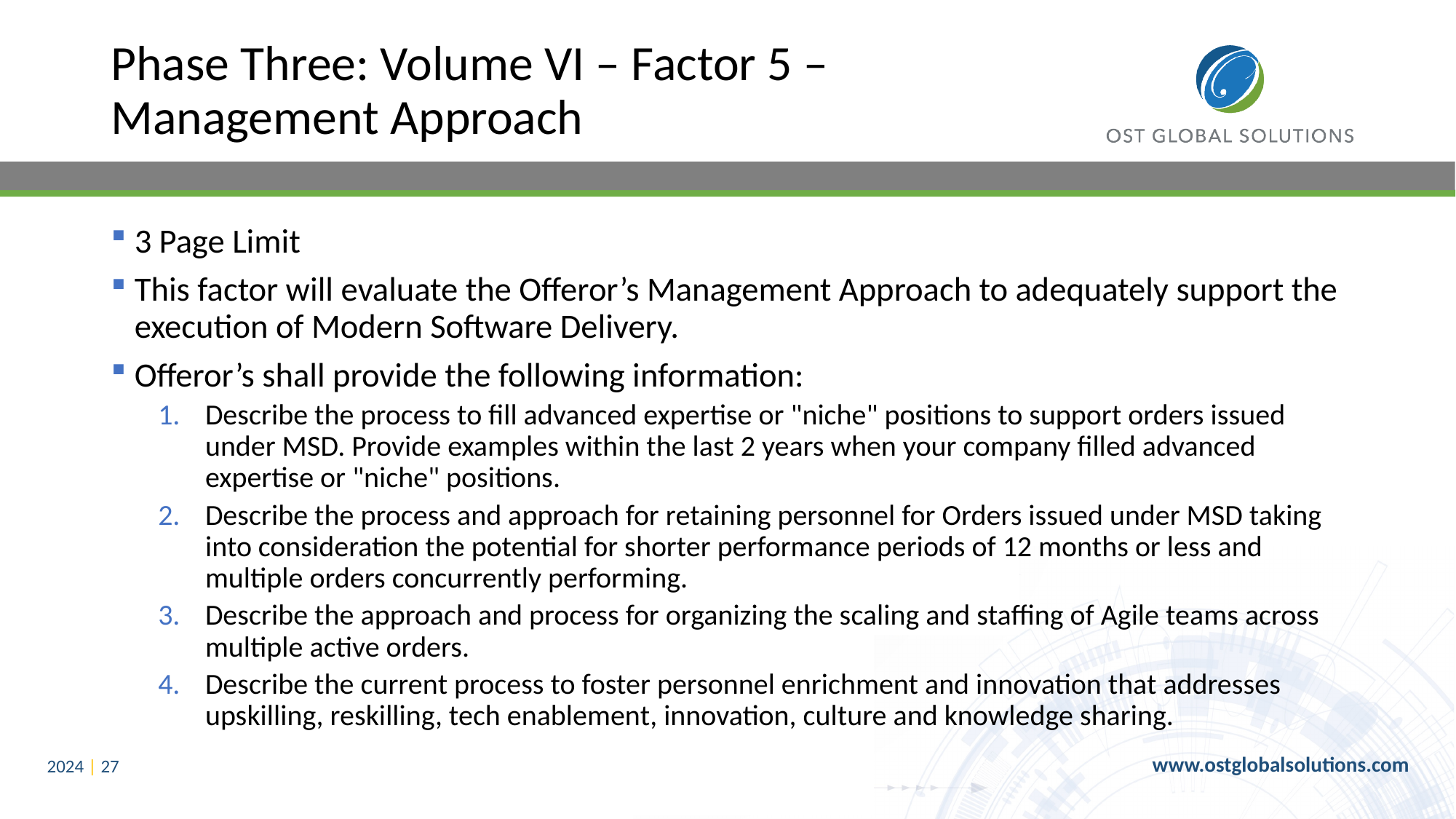

# Phase Three: Volume VI – Factor 5 – Management Approach
3 Page Limit
This factor will evaluate the Offeror’s Management Approach to adequately support the execution of Modern Software Delivery.
Offeror’s shall provide the following information:
Describe the process to fill advanced expertise or "niche" positions to support orders issued under MSD. Provide examples within the last 2 years when your company filled advanced expertise or "niche" positions.
Describe the process and approach for retaining personnel for Orders issued under MSD taking into consideration the potential for shorter performance periods of 12 months or less and multiple orders concurrently performing.
Describe the approach and process for organizing the scaling and staffing of Agile teams across multiple active orders.
Describe the current process to foster personnel enrichment and innovation that addresses upskilling, reskilling, tech enablement, innovation, culture and knowledge sharing.